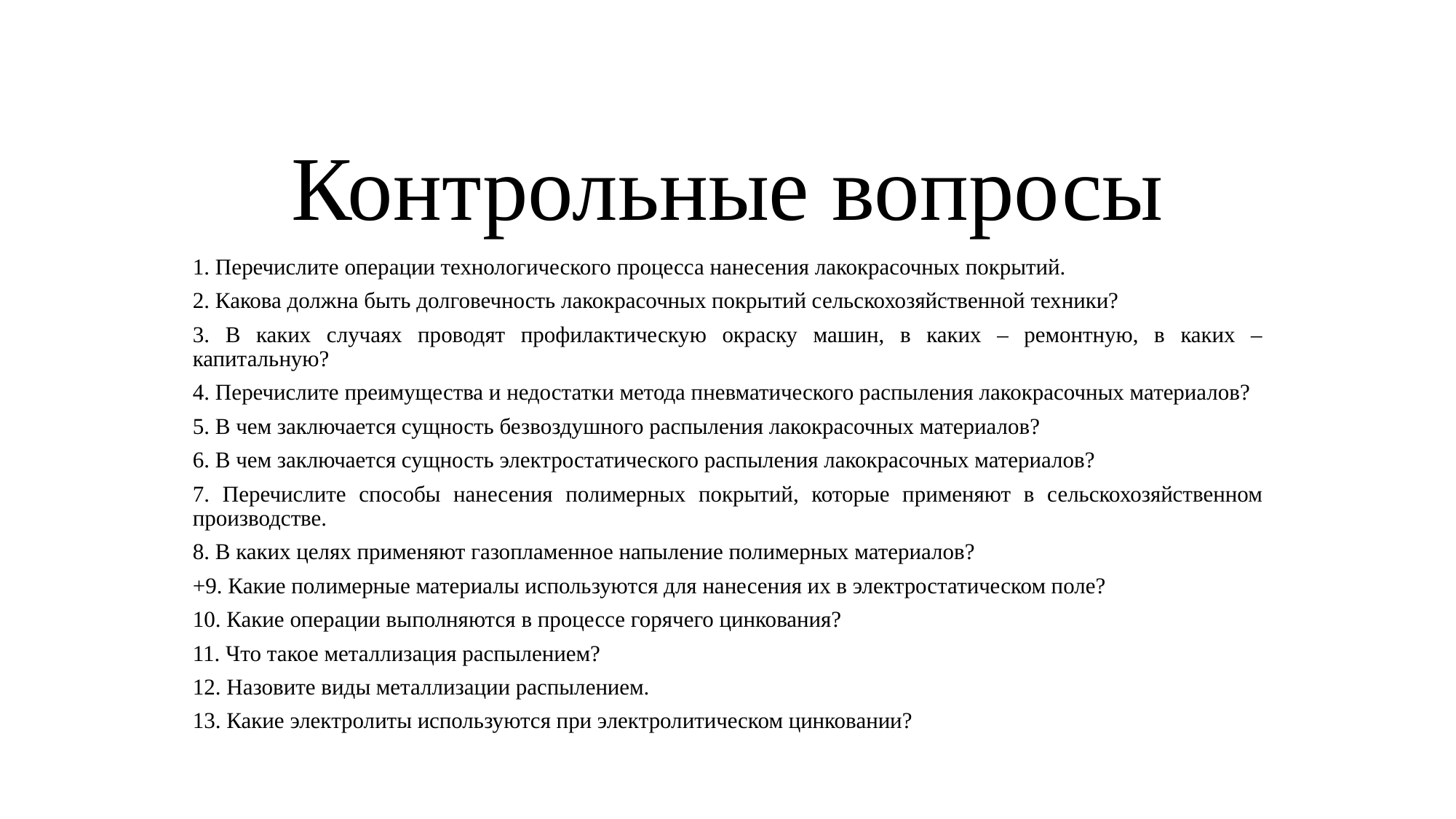

# Контрольные вопросы
1. Перечислите операции технологического процесса нанесения лакокрасочных покрытий.
2. Какова должна быть долговечность лакокрасочных покрытий сельскохозяйственной техники?
3. В каких случаях проводят профилактическую окраску машин, в каких – ремонтную, в каких – капитальную?
4. Перечислите преимущества и недостатки метода пневматического распыления лакокрасочных материалов?
5. В чем заключается сущность безвоздушного распыления лакокрасочных материалов?
6. В чем заключается сущность электростатического распыления лакокрасочных материалов?
7. Перечислите способы нанесения полимерных покрытий, которые применяют в сельскохозяйственном производстве.
8. В каких целях применяют газопламенное напыление полимерных материалов?
+9. Какие полимерные материалы используются для нанесения их в электростатическом поле?
10. Какие операции выполняются в процессе горячего цинкования?
11. Что такое металлизация распылением?
12. Назовите виды металлизации распылением.
13. Какие электролиты используются при электролитическом цинковании?